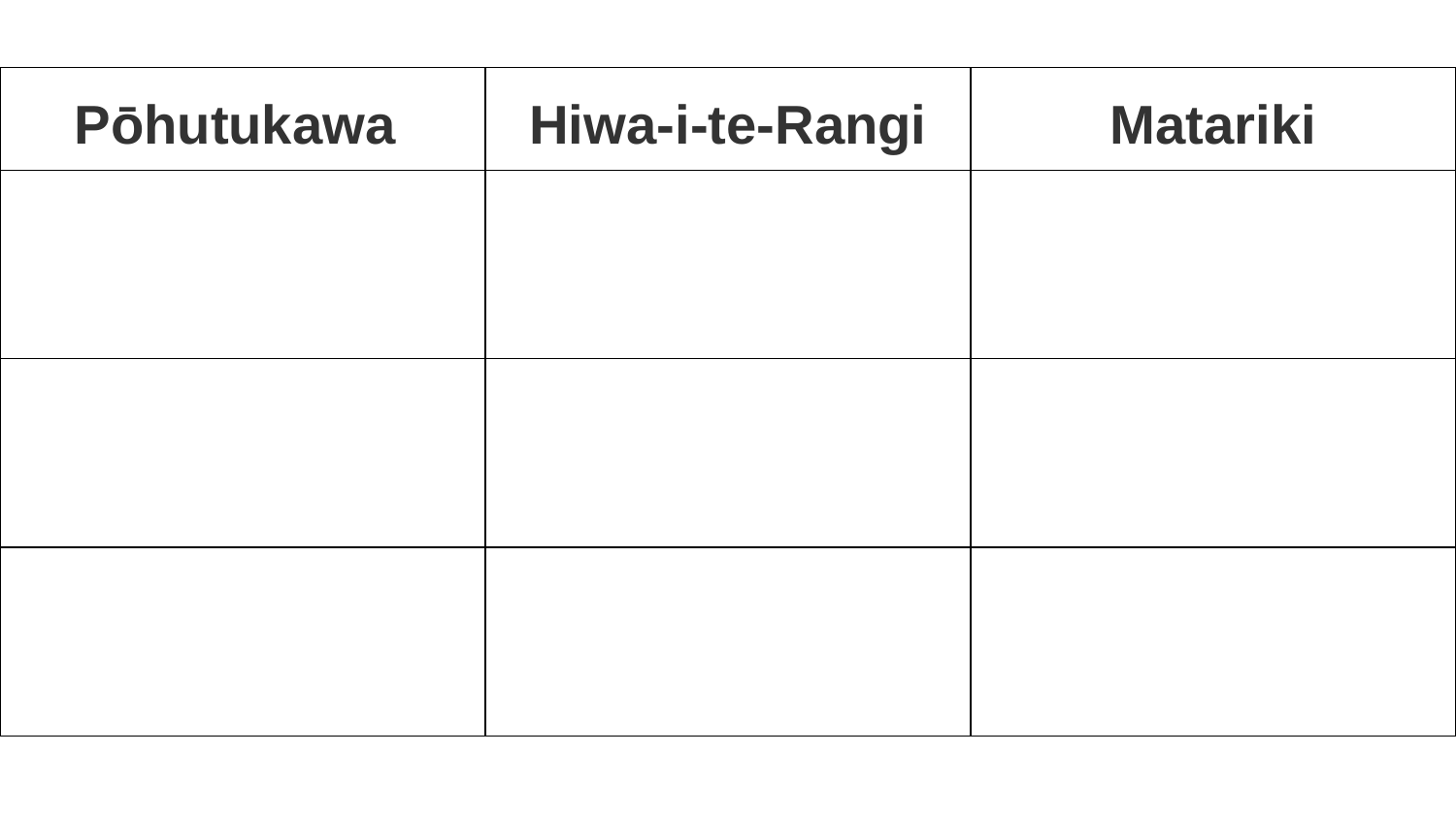

| Pōhutukawa | Hiwa-i-te-Rangi | Matariki |
| --- | --- | --- |
|  |  |  |
|  |  |  |
|  |  |  |